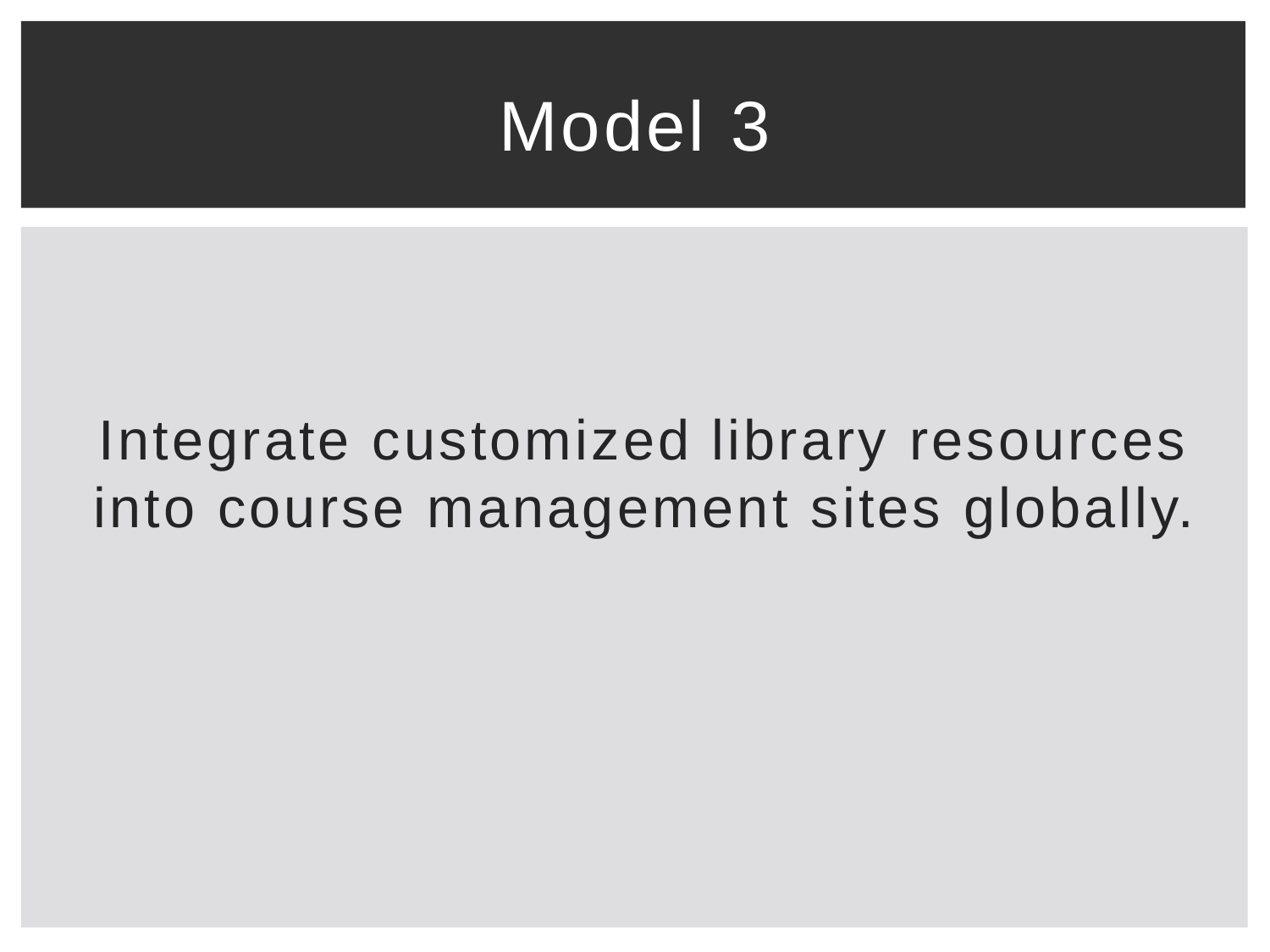

# Model 3

Integrate customized library resources into course management sites globally.